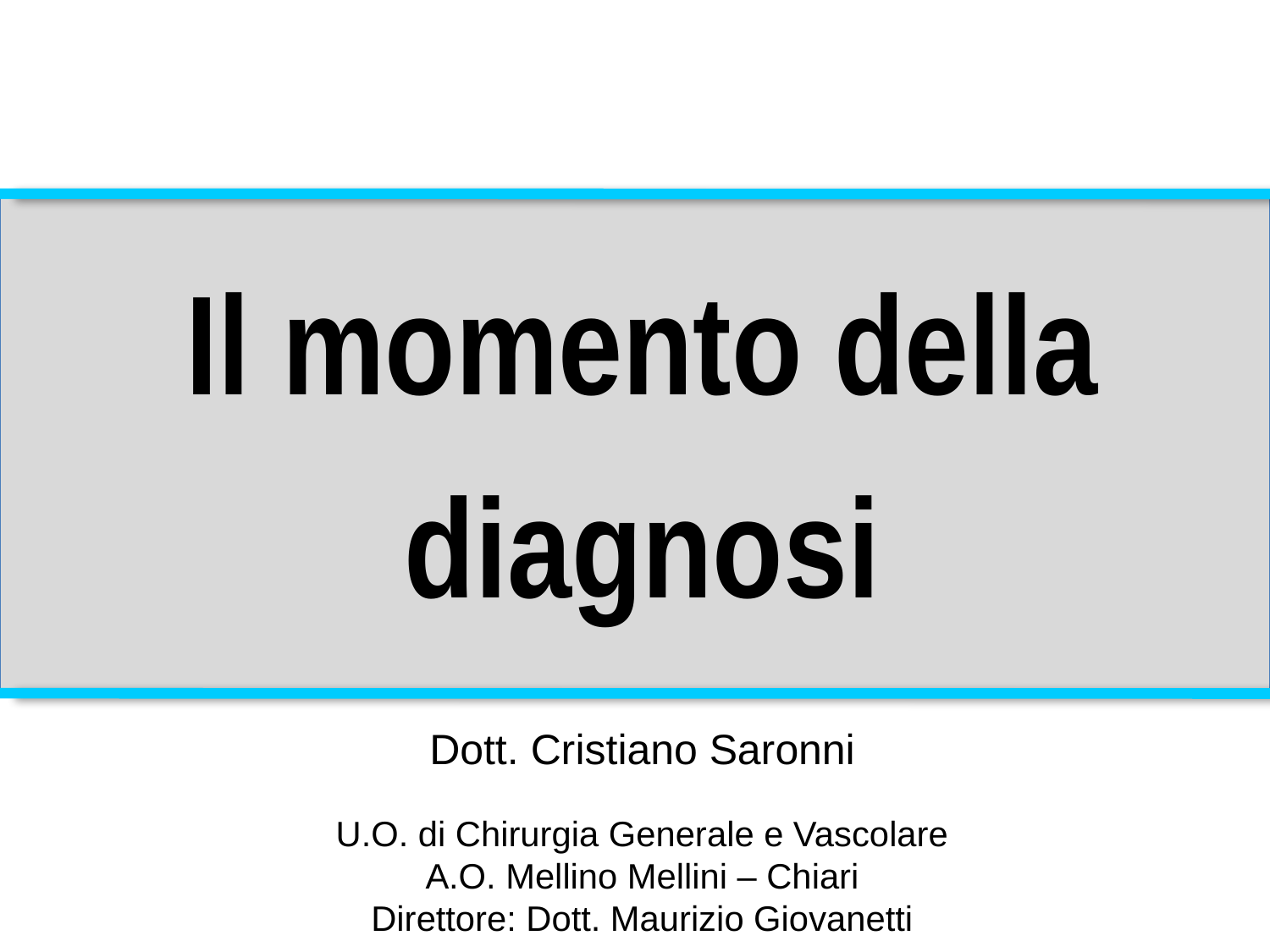

Il momento della diagnosi

Dott. Cristiano Saronni

U.O. di Chirurgia Generale e Vascolare
A.O. Mellino Mellini – Chiari
Direttore: Dott. Maurizio Giovanetti